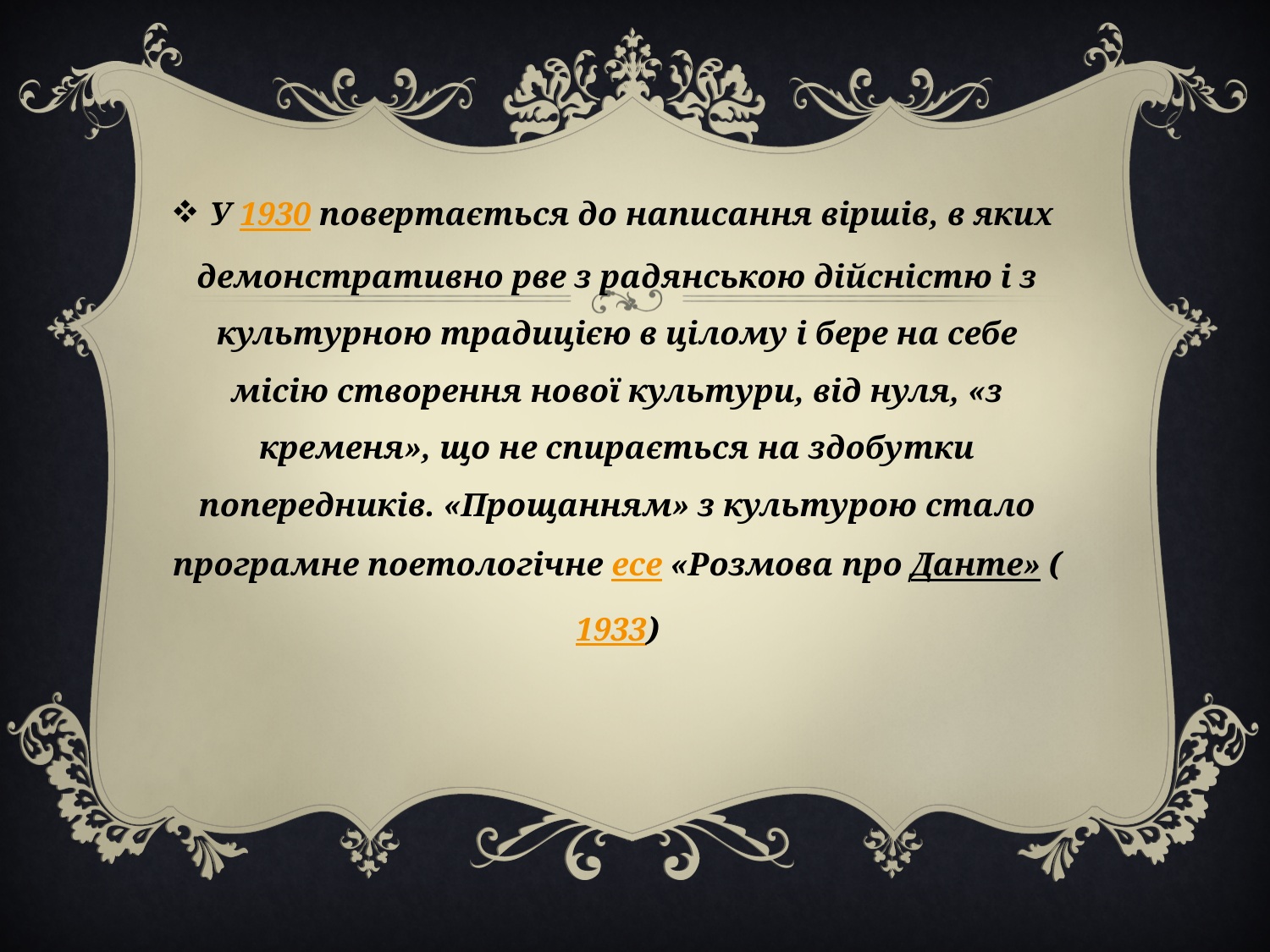

У 1930 повертається до написання віршів, в яких демонстративно рве з радянською дійсністю і з культурною традицією в цілому і бере на себе місію створення нової культури, від нуля, «з кременя», що не спирається на здобутки попередників. «Прощанням» з культурою стало програмне поетологічне есе «Розмова про Данте» (1933)